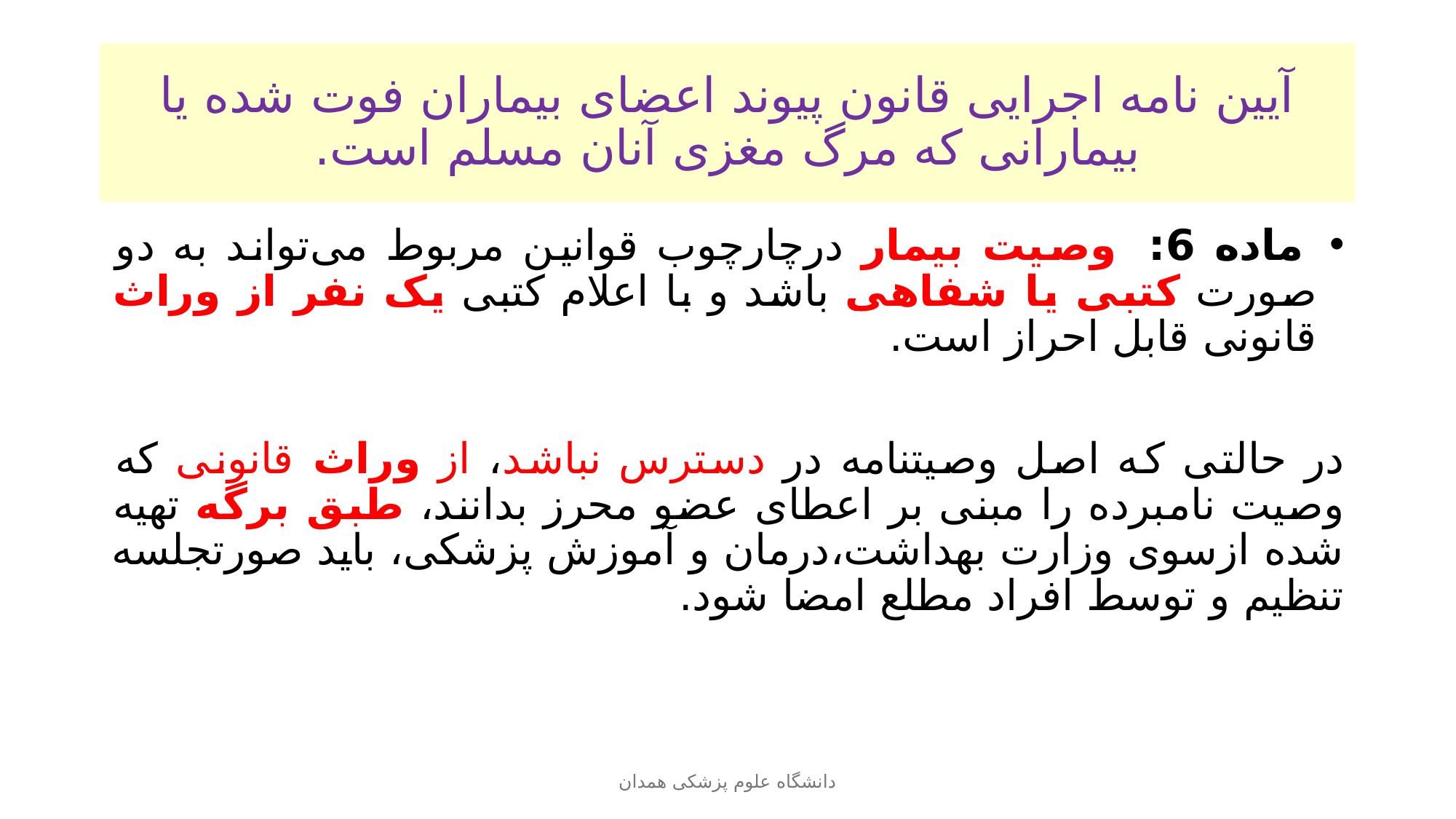

# آیین نامه اجرایی قانون پیوند اعضای بیماران فوت شده یا بیمارانی که مرگ مغزی آنان مسلم است.
 ‌ماده 6: ‌ وصیت بیمار درچارچوب قوانین مربوط می‌تواند به دو صورت کتبی یا شفاهی باشد و با اعلام کتبی یک نفر از وراث قانونی قابل احراز است.

در حالتی که اصل وصیتنامه در دسترس نباشد، از وراث قانونی که وصیت نامبرده را مبنی بر اعطای عضو محرز بدانند، طبق برگه تهیه شده ازسوی وزارت بهداشت،‌درمان و آموزش پزشکی، باید صورتجلسه تنظیم و توسط افراد مطلع امضا شود.
دانشگاه علوم پزشکی همدان